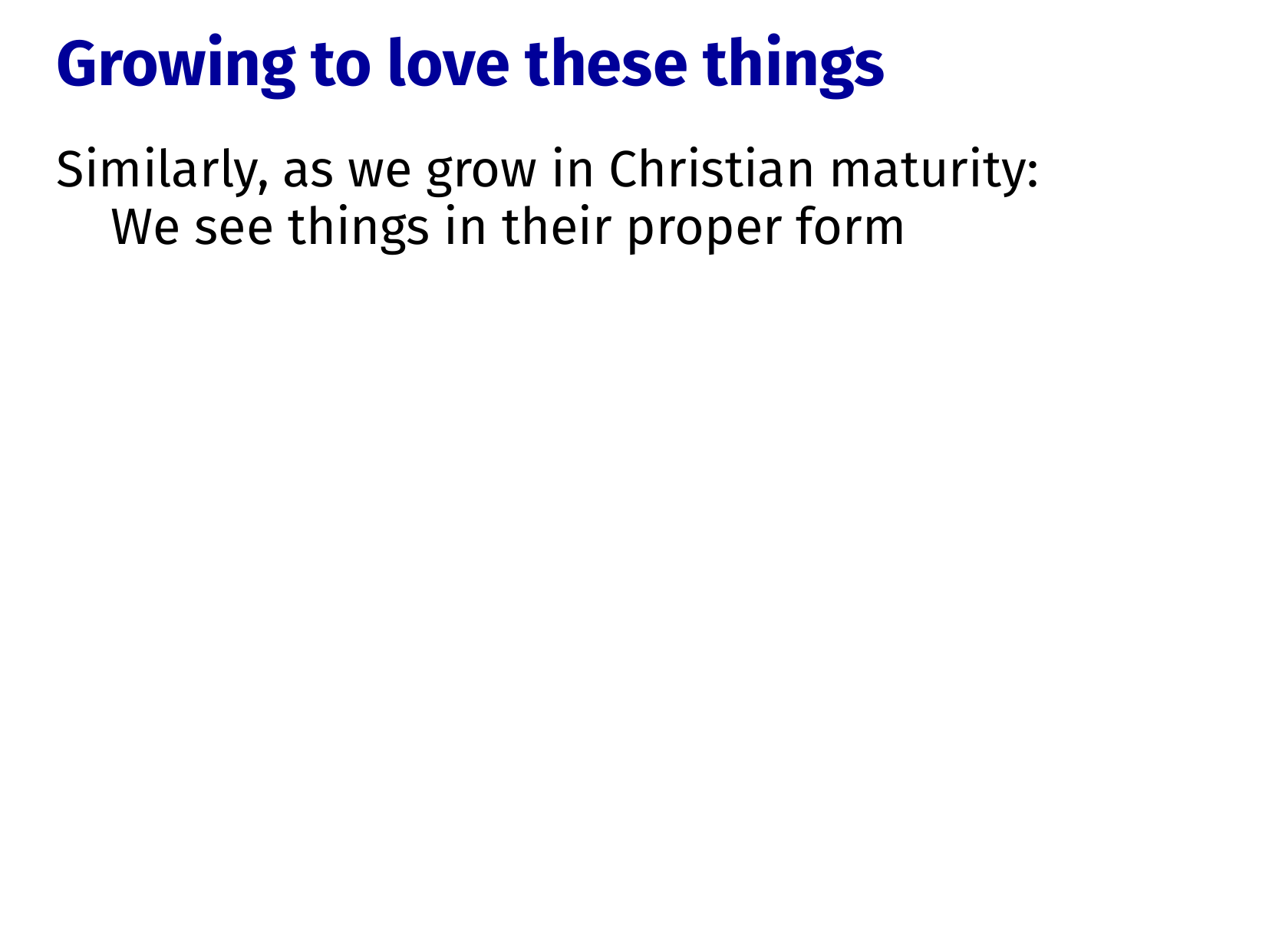

Growing to love these things
Similarly, as we grow in Christian maturity:
    We see things in their proper form